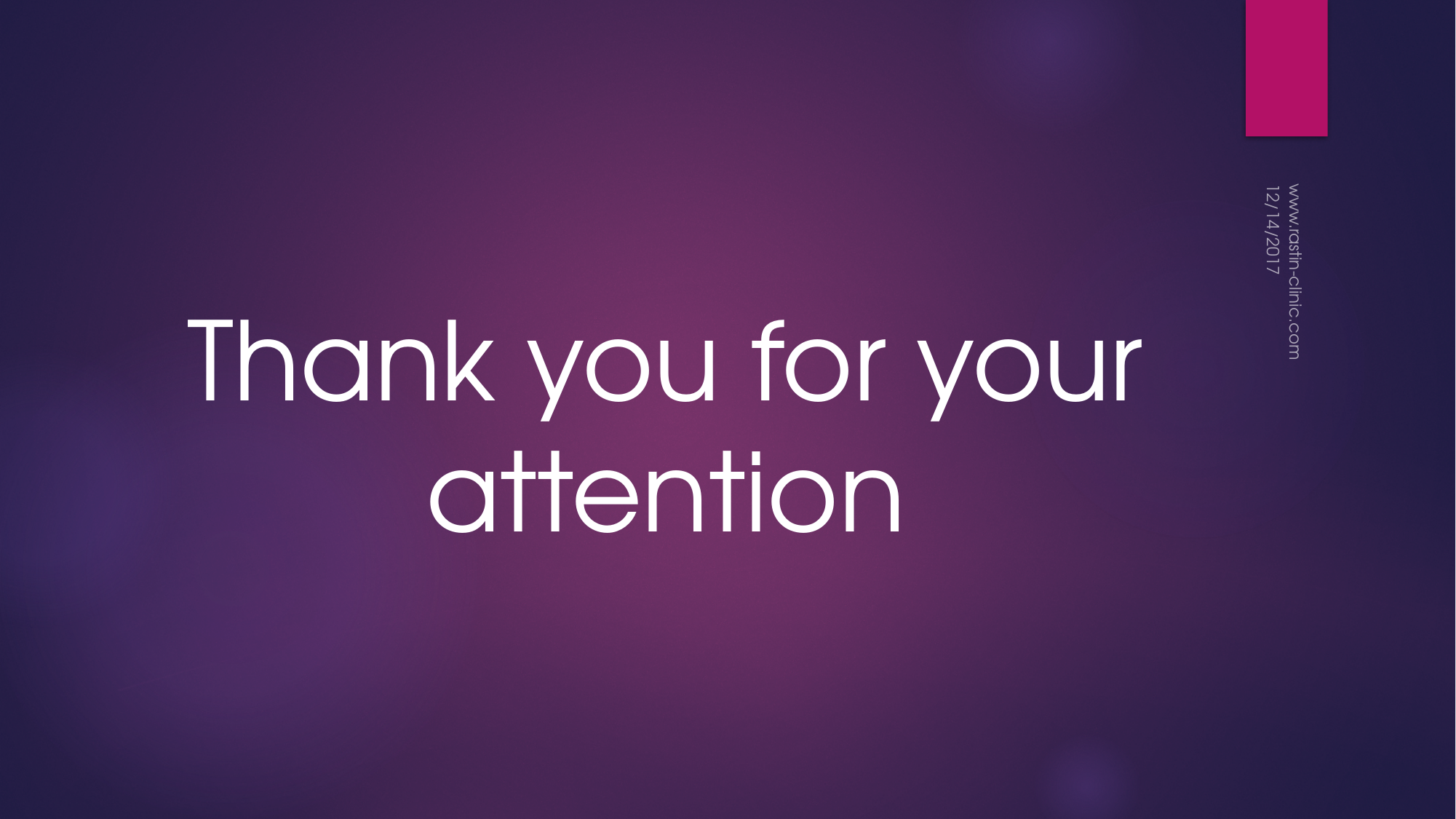

Thank you for your attention
12/14/2017
www.rastin-clinic.com